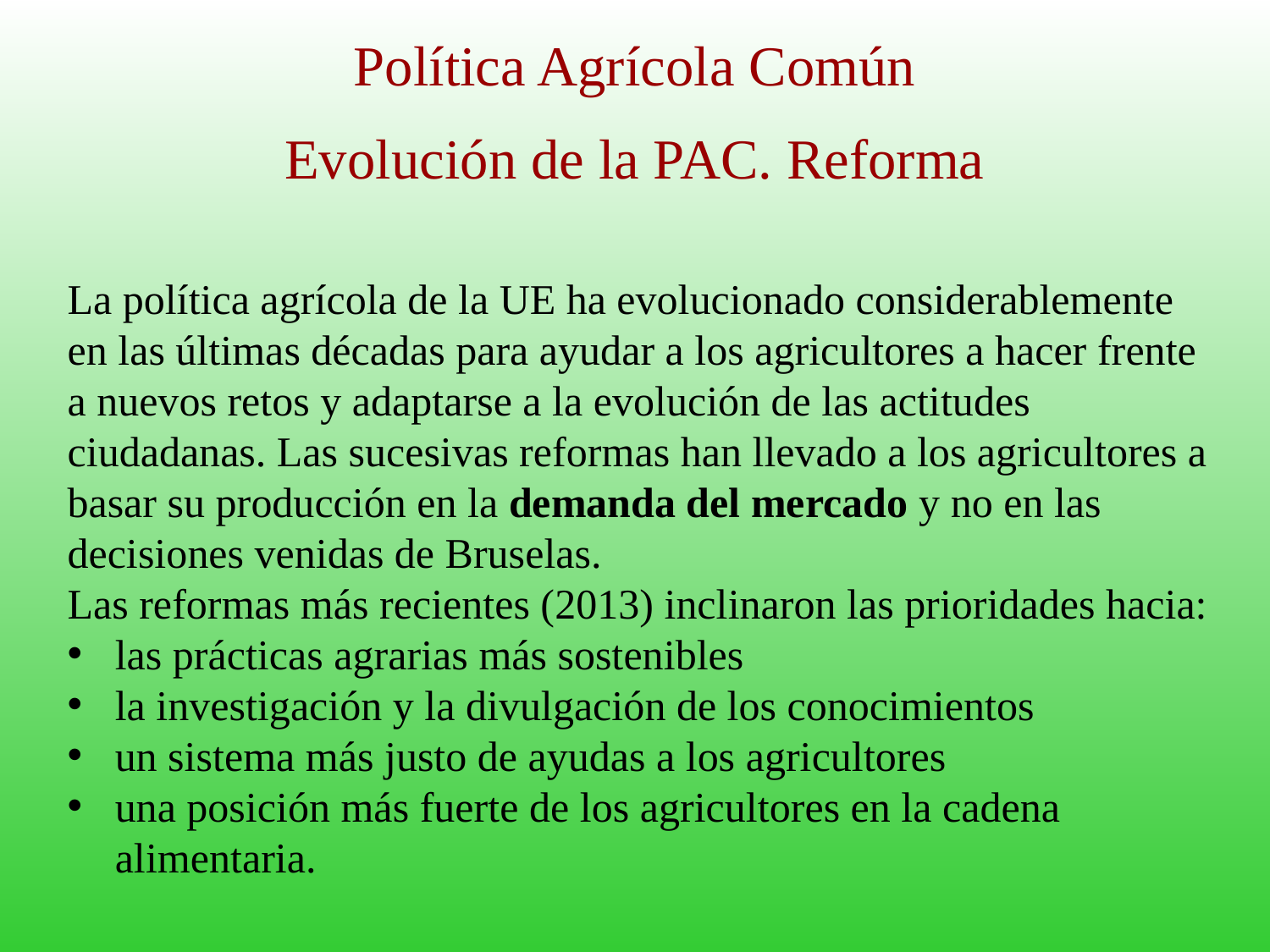

# Política Agrícola Común
Evolución de la PAC. Reforma
La política agrícola de la UE ha evolucionado considerablemente en las últimas décadas para ayudar a los agricultores a hacer frente a nuevos retos y adaptarse a la evolución de las actitudes ciudadanas. Las sucesivas reformas han llevado a los agricultores a basar su producción en la demanda del mercado y no en las decisiones venidas de Bruselas.
Las reformas más recientes (2013) inclinaron las prioridades hacia:
las prácticas agrarias más sostenibles
la investigación y la divulgación de los conocimientos
un sistema más justo de ayudas a los agricultores
una posición más fuerte de los agricultores en la cadena alimentaria.